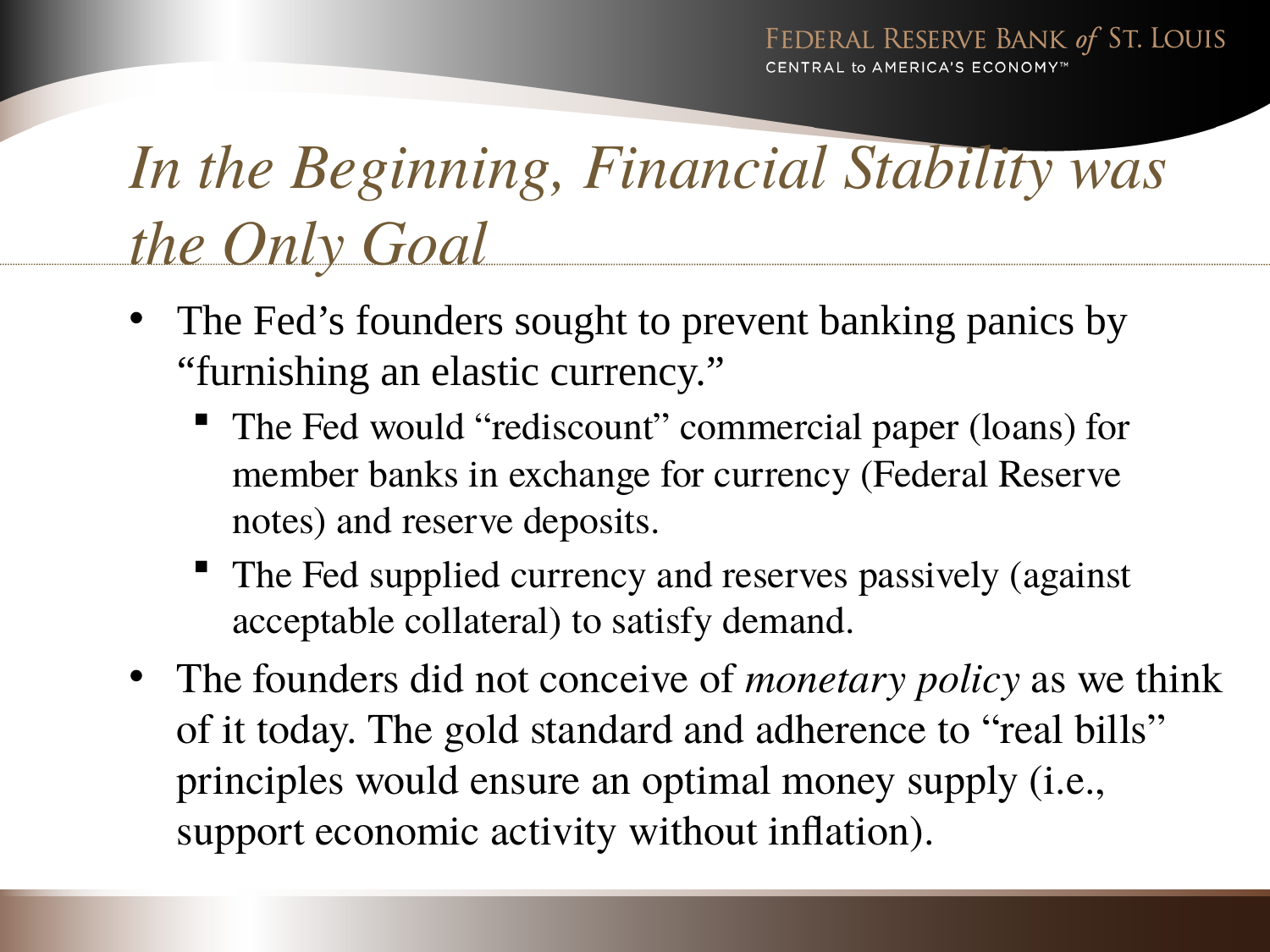

# In the Beginning, Financial Stability was the Only Goal
The Fed’s founders sought to prevent banking panics by “furnishing an elastic currency.”
The Fed would “rediscount” commercial paper (loans) for member banks in exchange for currency (Federal Reserve notes) and reserve deposits.
The Fed supplied currency and reserves passively (against acceptable collateral) to satisfy demand.
The founders did not conceive of monetary policy as we think of it today. The gold standard and adherence to “real bills” principles would ensure an optimal money supply (i.e., support economic activity without inflation).